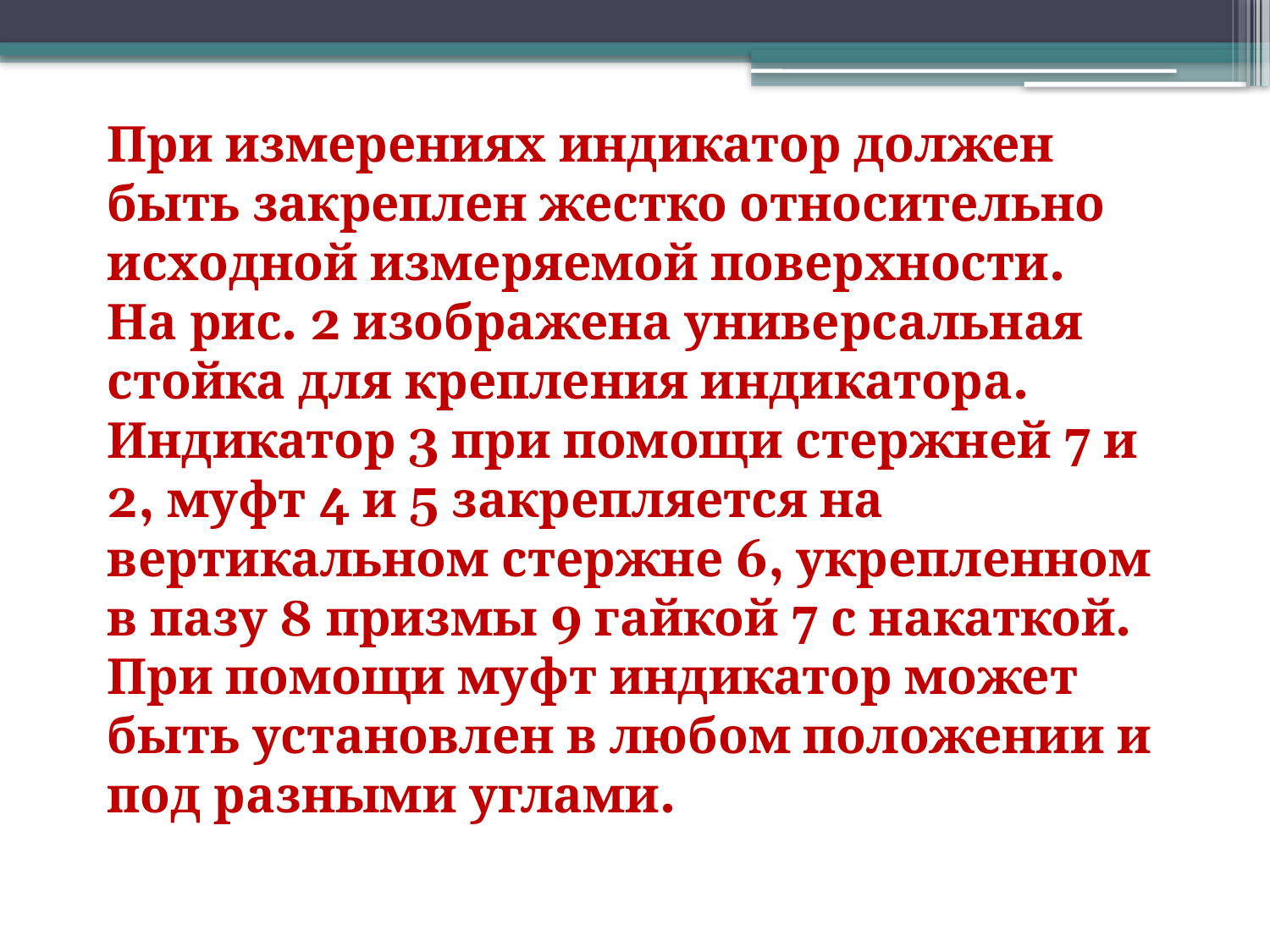

При измерениях индикатор должен быть закреплен жестко относительно исходной измеряемой поверхности.
На рис. 2 изображена универсальная стойка для крепления индикатора. Индикатор 3 при помощи стержней 7 и 2, муфт 4 и 5 закрепляется на вертикальном стержне 6, укрепленном в пазу 8 призмы 9 гайкой 7 с накаткой. При помощи муфт индикатор может быть установлен в любом положении и под разными углами.